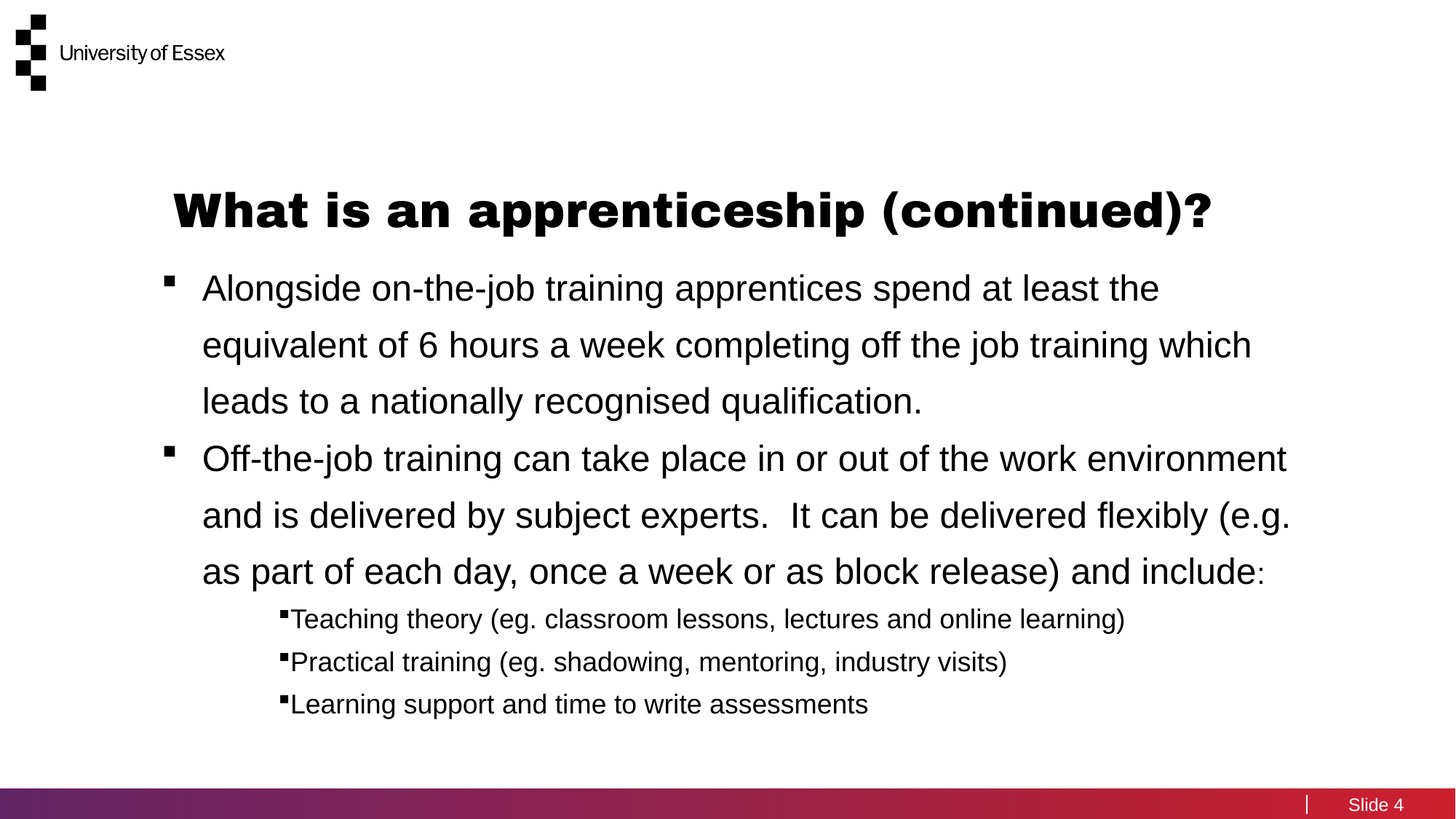

What is an apprenticeship (continued)?
Alongside on-the-job training apprentices spend at least the equivalent of 6 hours a week completing off the job training which leads to a nationally recognised qualification.
Off-the-job training can take place in or out of the work environment and is delivered by subject experts.  It can be delivered flexibly (e.g. as part of each day, once a week or as block release) and include:
Teaching theory (eg. classroom lessons, lectures and online learning)
Practical training (eg. shadowing, mentoring, industry visits)
Learning support and time to write assessments

4